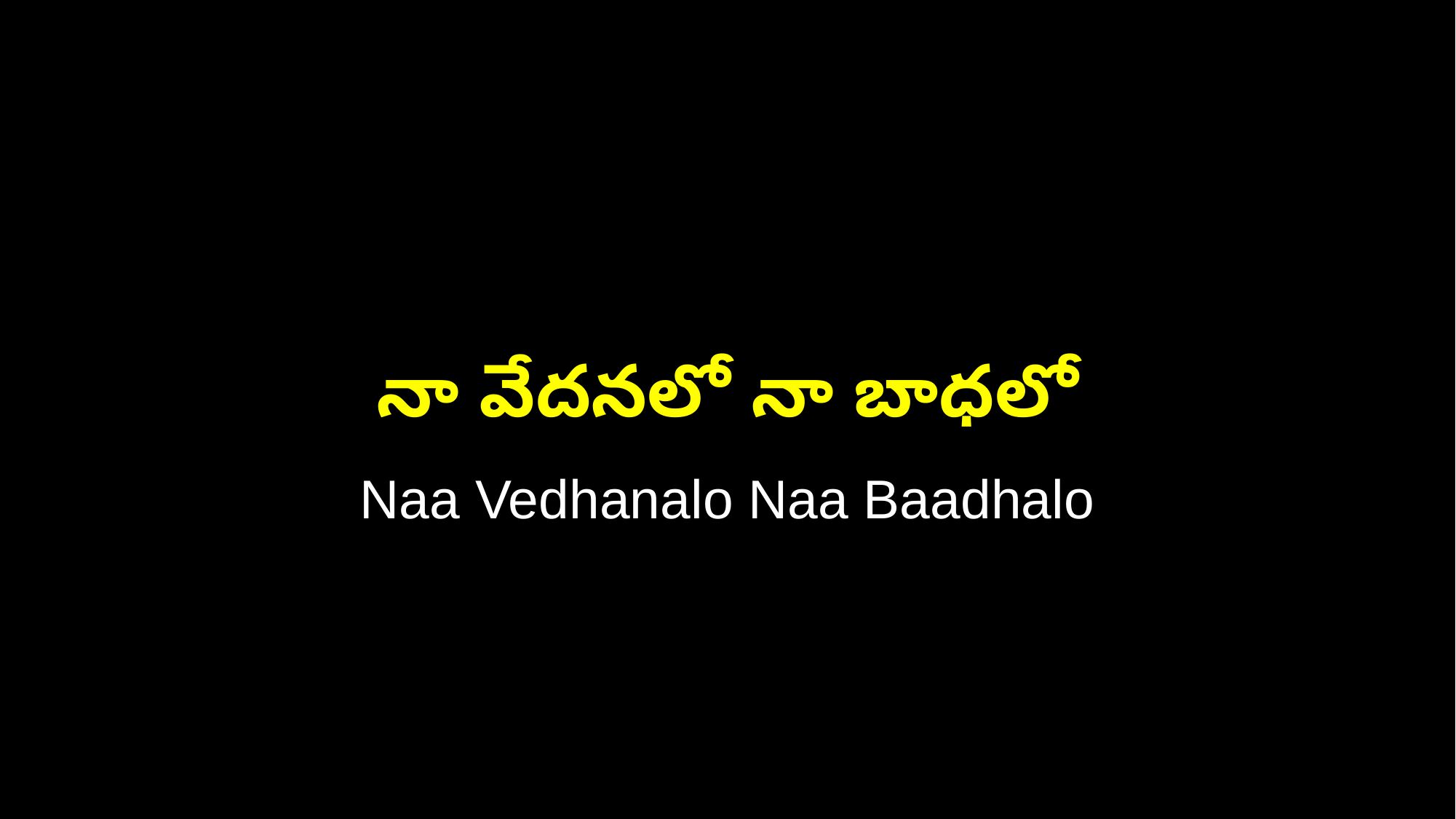

నా వేదనలో నా బాధలో
Naa Vedhanalo Naa Baadhalo